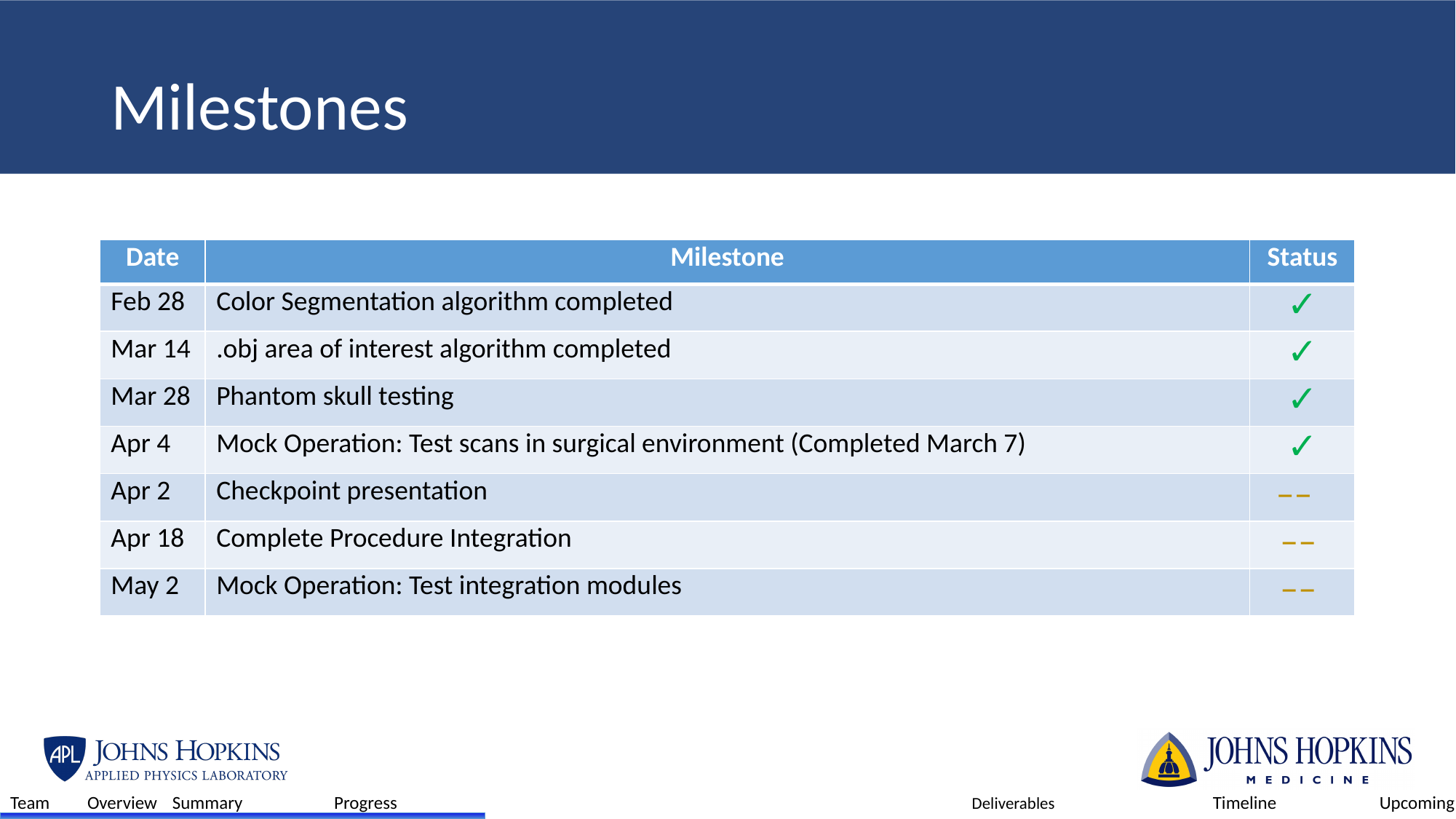

# Milestones
| Date | Milestone | Status |
| --- | --- | --- |
| Feb 28 | Color Segmentation algorithm completed | ✓ |
| Mar 14 | .obj area of interest algorithm completed | ✓ |
| Mar 28 | Phantom skull testing | ✓ |
| Apr 4 | Mock Operation: Test scans in surgical environment (Completed March 7) | ✓ |
| Apr 2 | Checkpoint presentation | –– |
| Apr 18 | Complete Procedure Integration | –– |
| May 2 | Mock Operation: Test integration modules | –– |